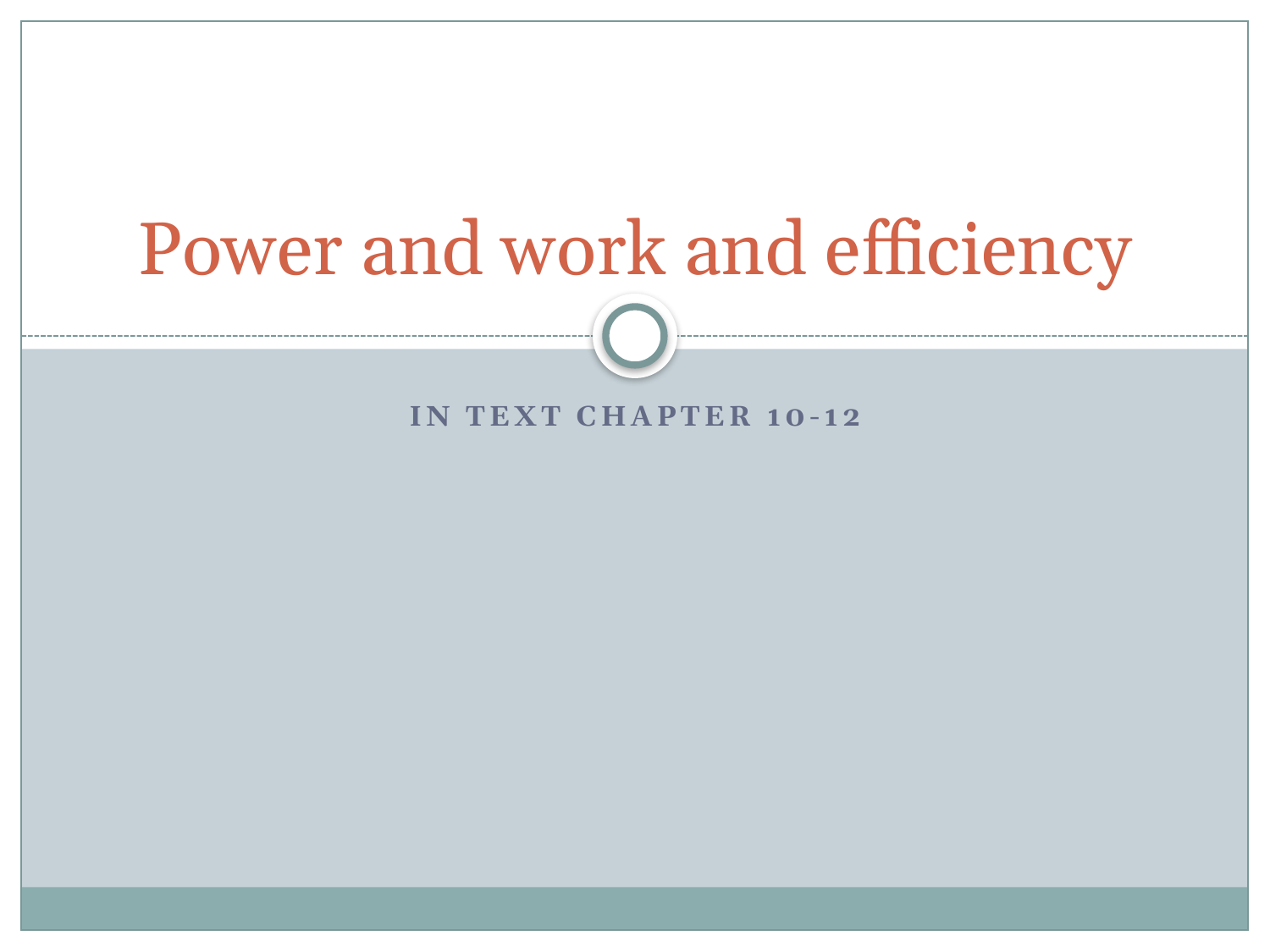

# Power and work and efficiency
In text Chapter 10-12